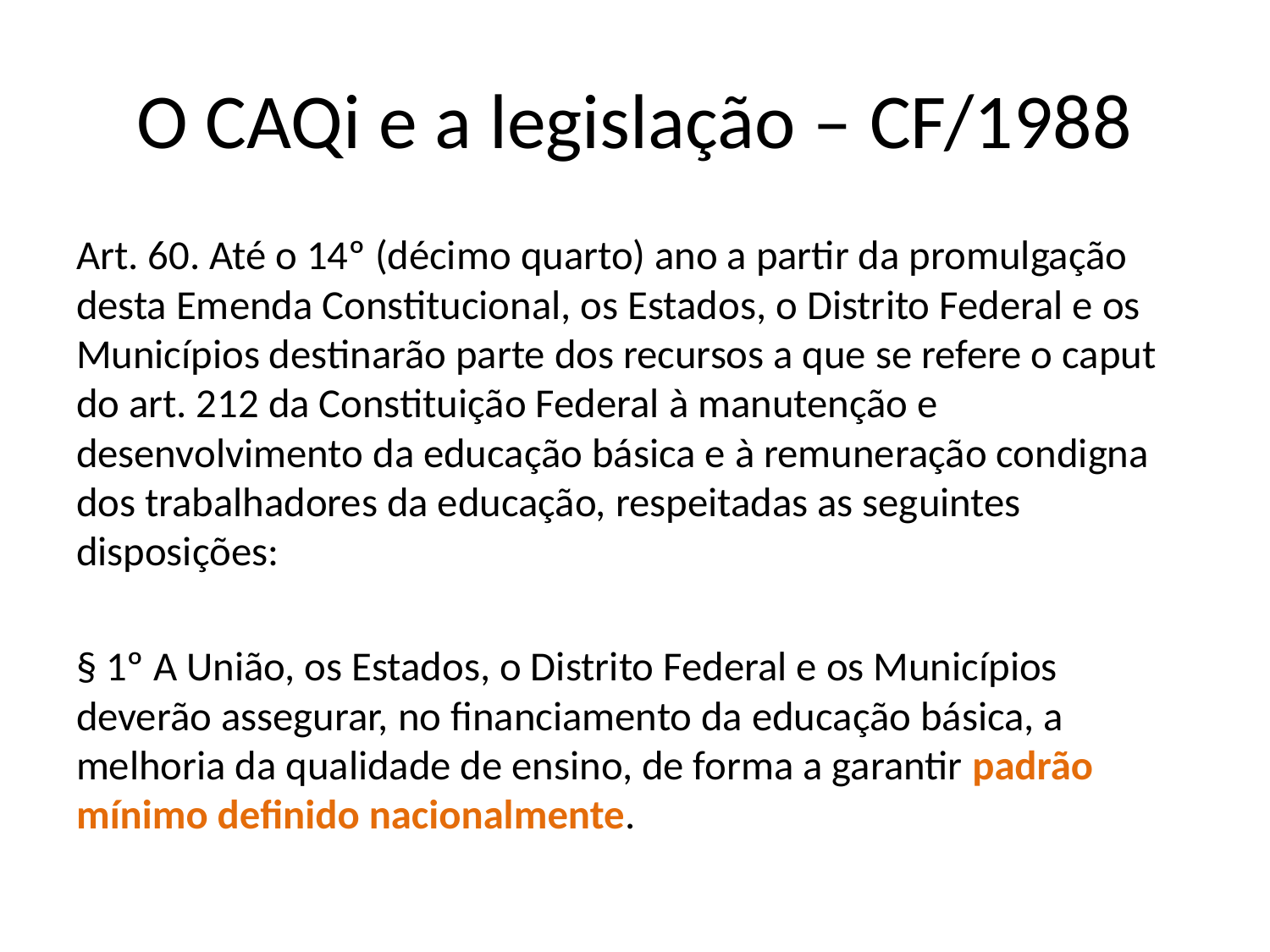

# O CAQi e a legislação – CF/1988
Art. 60. Até o 14º (décimo quarto) ano a partir da promulgação desta Emenda Constitucional, os Estados, o Distrito Federal e os Municípios destinarão parte dos recursos a que se refere o caput do art. 212 da Constituição Federal à manutenção e desenvolvimento da educação básica e à remuneração condigna dos trabalhadores da educação, respeitadas as seguintes disposições:

§ 1º A União, os Estados, o Distrito Federal e os Municípios deverão assegurar, no financiamento da educação básica, a melhoria da qualidade de ensino, de forma a garantir padrão mínimo definido nacionalmente.